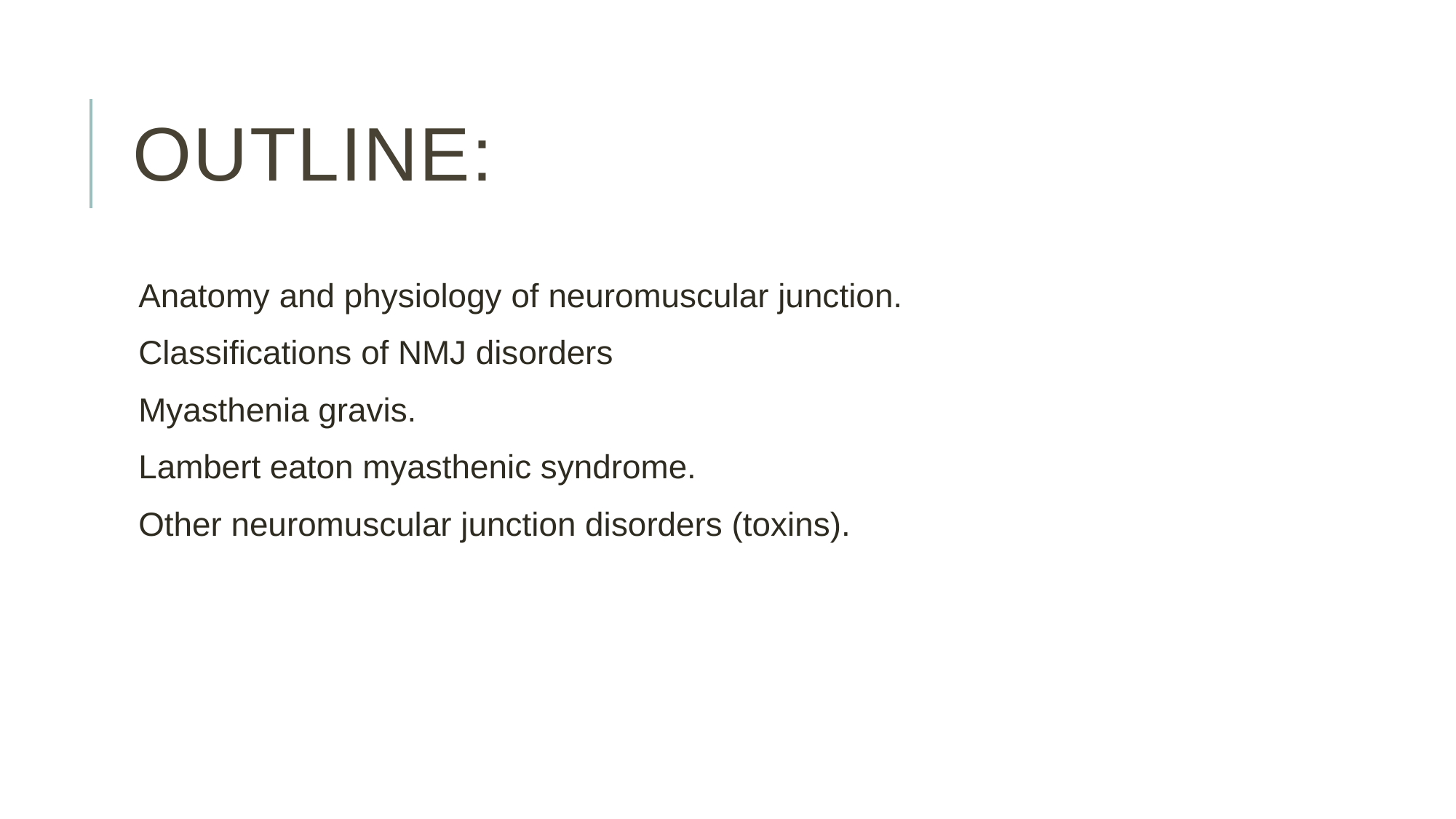

# Outline:
Anatomy and physiology of neuromuscular junction.
Classifications of NMJ disorders
Myasthenia gravis.
Lambert eaton myasthenic syndrome.
Other neuromuscular junction disorders (toxins).